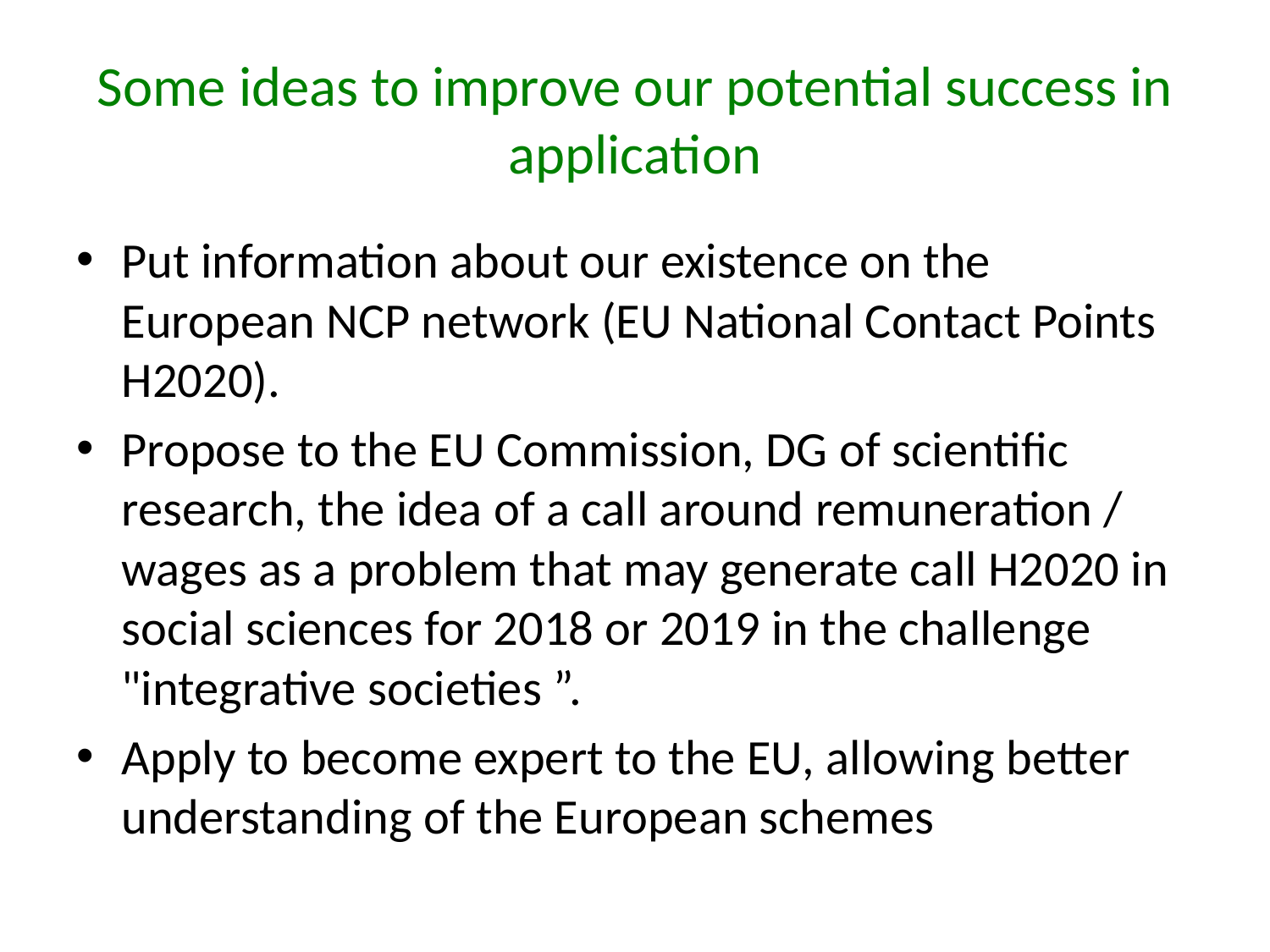

# Some ideas to improve our potential success in application
Put information about our existence on the European NCP network (EU National Contact Points H2020).
Propose to the EU Commission, DG of scientific research, the idea of a call around remuneration / wages as a problem that may generate call H2020 in social sciences for 2018 or 2019 in the challenge "integrative societies ”.
Apply to become expert to the EU, allowing better understanding of the European schemes